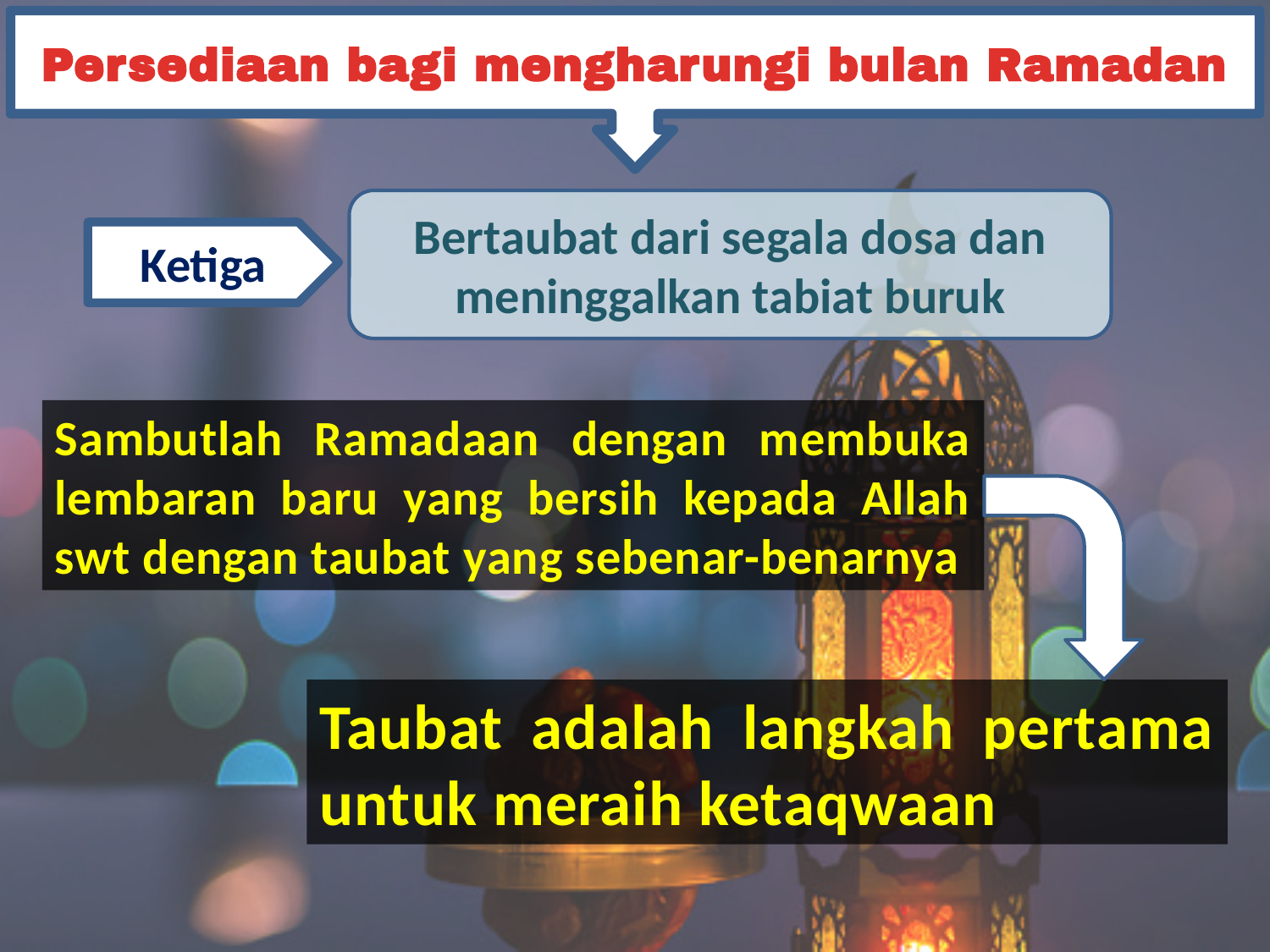

Persediaan bagi mengharungi bulan Ramadan
Bertaubat dari segala dosa dan meninggalkan tabiat buruk
Ketiga
Sambutlah Ramadaan dengan membuka lembaran baru yang bersih kepada Allah swt dengan taubat yang sebenar-benarnya

Taubat adalah langkah pertama untuk meraih ketaqwaan